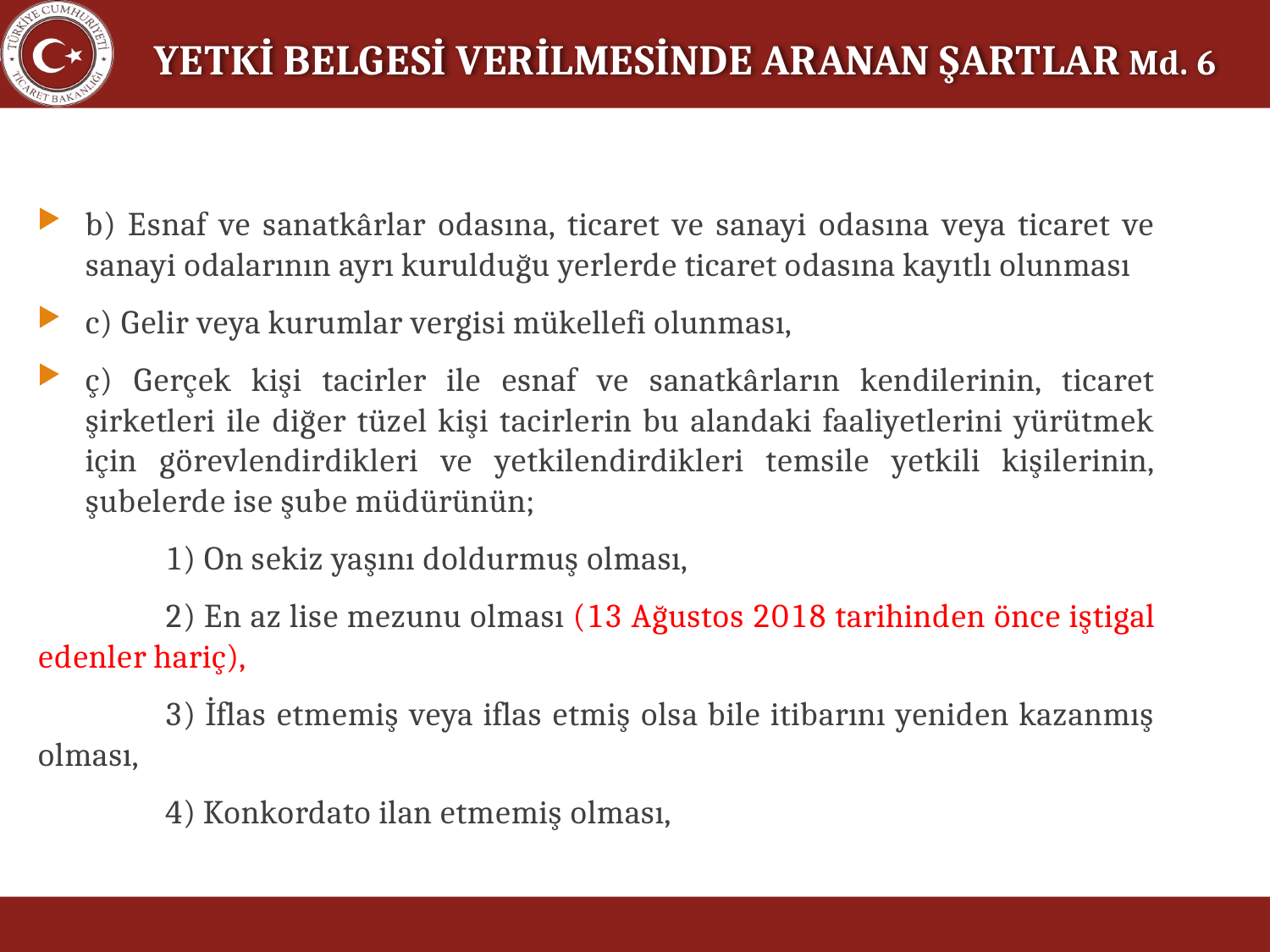

YETKİ BELGESİ VERİLMESİNDE ARANAN ŞARTLAR Md. 6
b) Esnaf ve sanatkârlar odasına, ticaret ve sanayi odasına veya ticaret ve sanayi odalarının ayrı kurulduğu yerlerde ticaret odasına kayıtlı olunması
c) Gelir veya kurumlar vergisi mükellefi olunması,
ç) Gerçek kişi tacirler ile esnaf ve sanatkârların kendilerinin, ticaret şirketleri ile diğer tüzel kişi tacirlerin bu alandaki faaliyetlerini yürütmek için görevlendirdikleri ve yetkilendirdikleri temsile yetkili kişilerinin, şubelerde ise şube müdürünün;
	1) On sekiz yaşını doldurmuş olması,
	2) En az lise mezunu olması (13 Ağustos 2018 tarihinden önce iştigal edenler hariç),
	3) İflas etmemiş veya iflas etmiş olsa bile itibarını yeniden kazanmış olması,
	4) Konkordato ilan etmemiş olması,
9